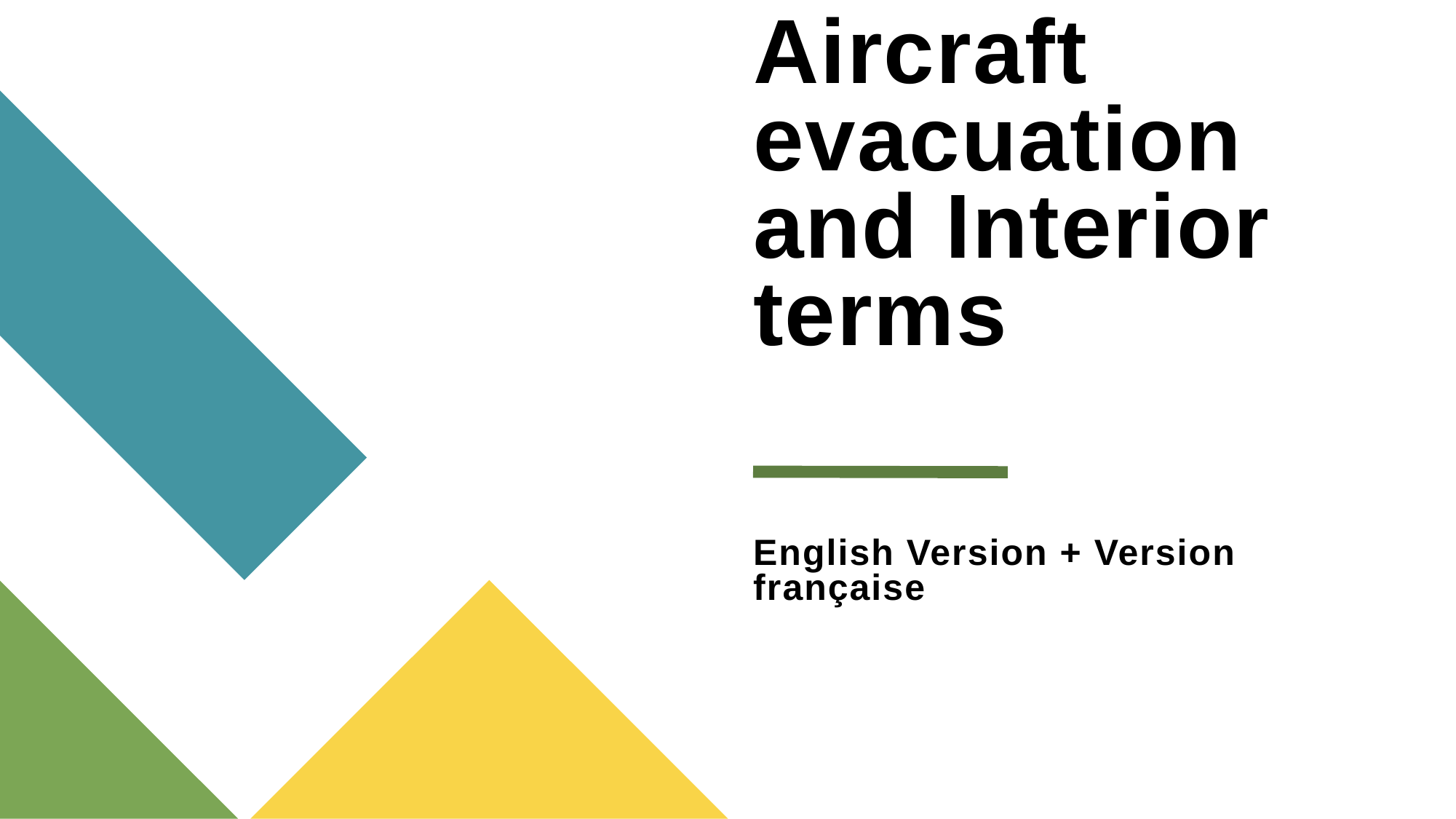

# Aircraft evacuation and Interior terms English Version + Version française